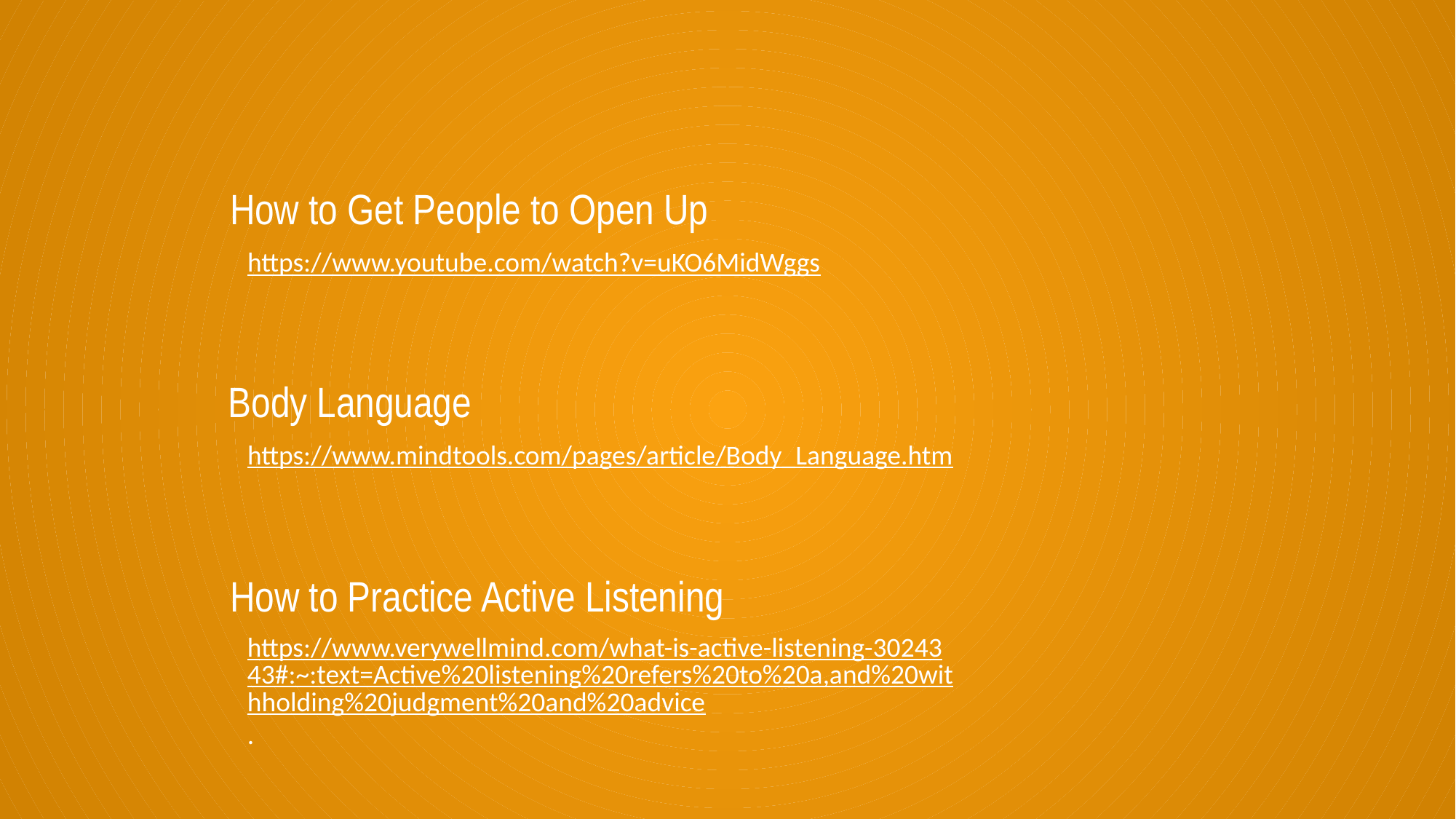

How to Get People to Open Up
https://www.youtube.com/watch?v=uKO6MidWggs
Body Language
https://www.mindtools.com/pages/article/Body_Language.htm
How to Practice Active Listening
https://www.verywellmind.com/what-is-active-listening-3024343#:~:text=Active%20listening%20refers%20to%20a,and%20withholding%20judgment%20and%20advice.